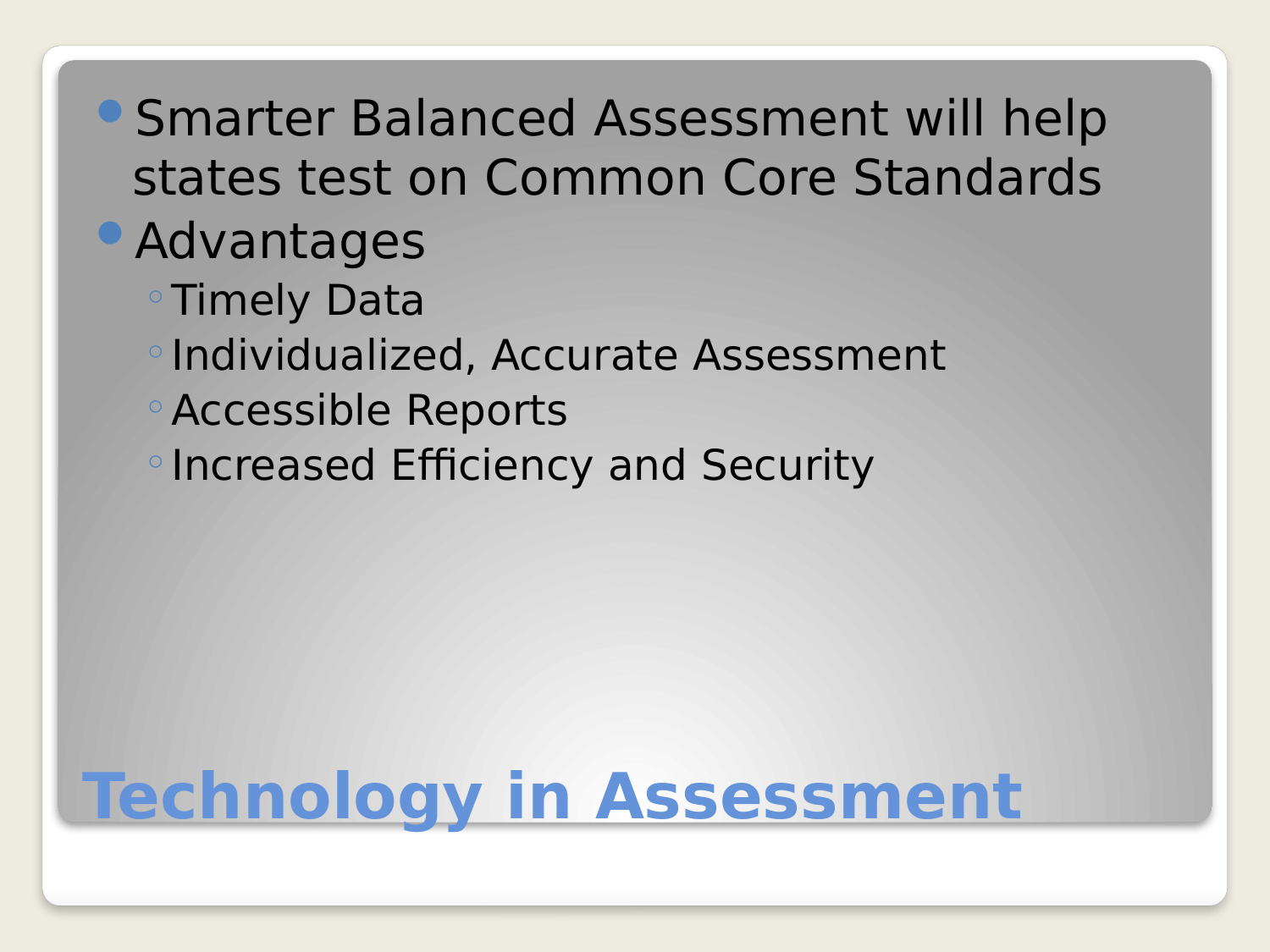

Smarter Balanced Assessment will help states test on Common Core Standards
Advantages
Timely Data
Individualized, Accurate Assessment
Accessible Reports
Increased Efficiency and Security

# Technology in Assessment